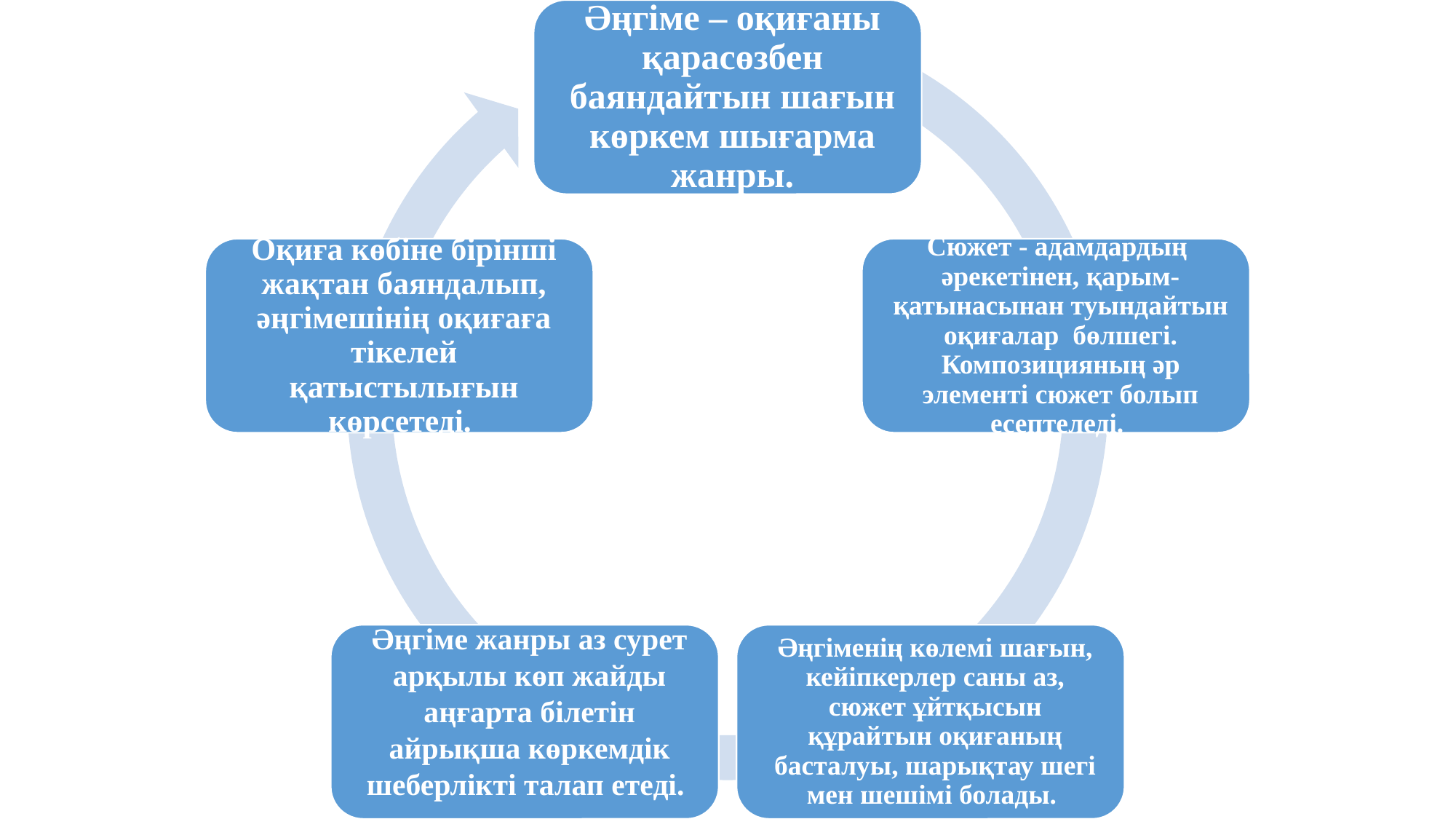

Әңгіме – оқиғаны қарасөзбен баяндайтын шағын көркем шығарма жанры.
Сюжет - адамдардың  әрекетiнен, қарым-қатынасынан туындайтын оқиғалар  бөлшегi. Композицияның әр элементi сюжет болып есептеледi.
Әңгіменің көлемі шағын, кейіпкерлер саны аз, сюжет ұйтқысын құрайтын оқиғаның басталуы, шарықтау шегі мен шешімі болады.
Әңгіме жанры аз сурет арқылы көп жайды аңғарта білетін айрықша көркемдік шеберлікті талап етеді.

Оқиға көбіне бірінші жақтан баяндалып, әңгімешінің оқиғаға тікелей қатыстылығын көрсетеді.